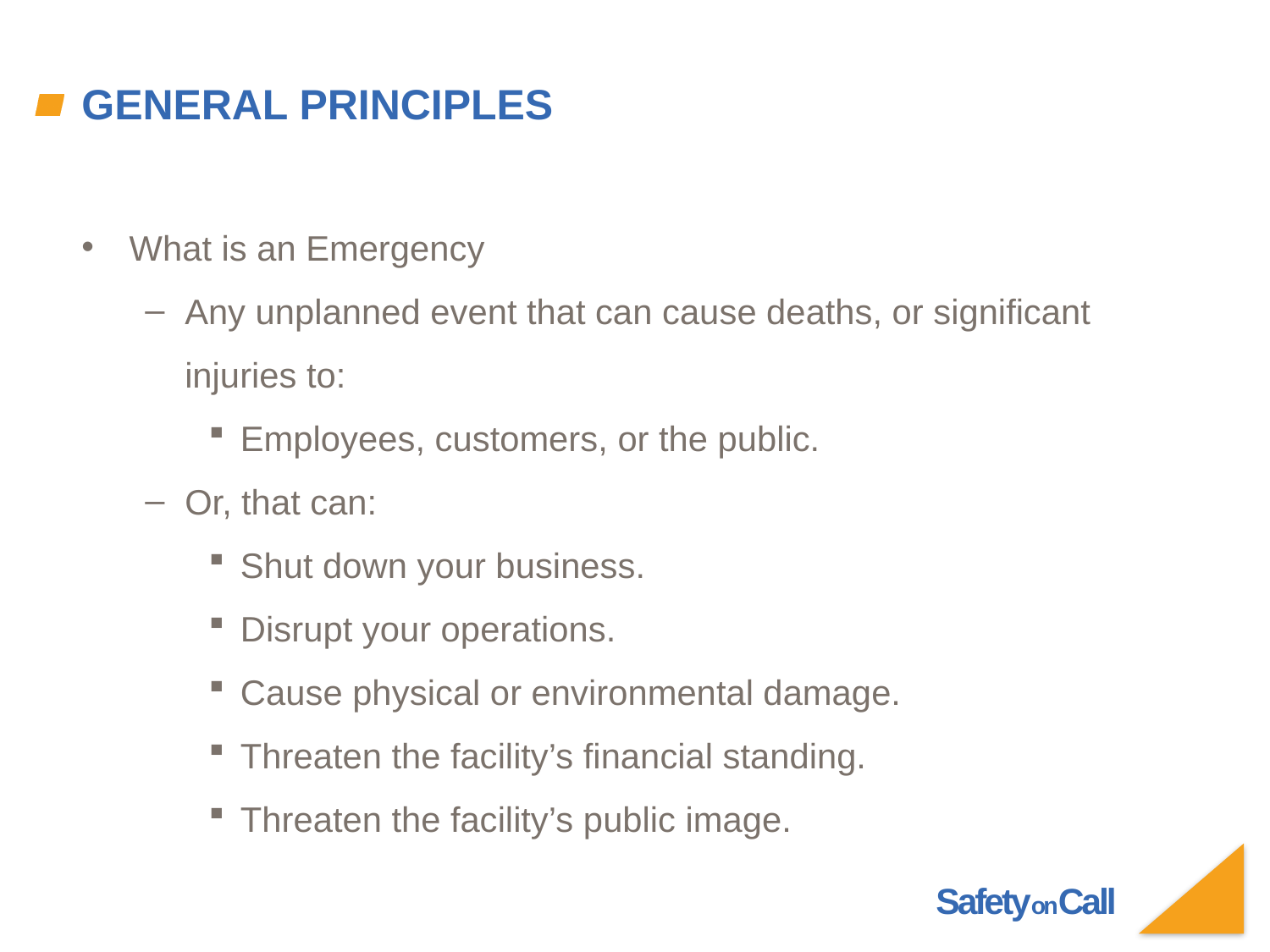

# General Principles
What is an Emergency
Any unplanned event that can cause deaths, or significant injuries to:
Employees, customers, or the public.
Or, that can:
Shut down your business.
Disrupt your operations.
Cause physical or environmental damage.
Threaten the facility’s financial standing.
Threaten the facility’s public image.